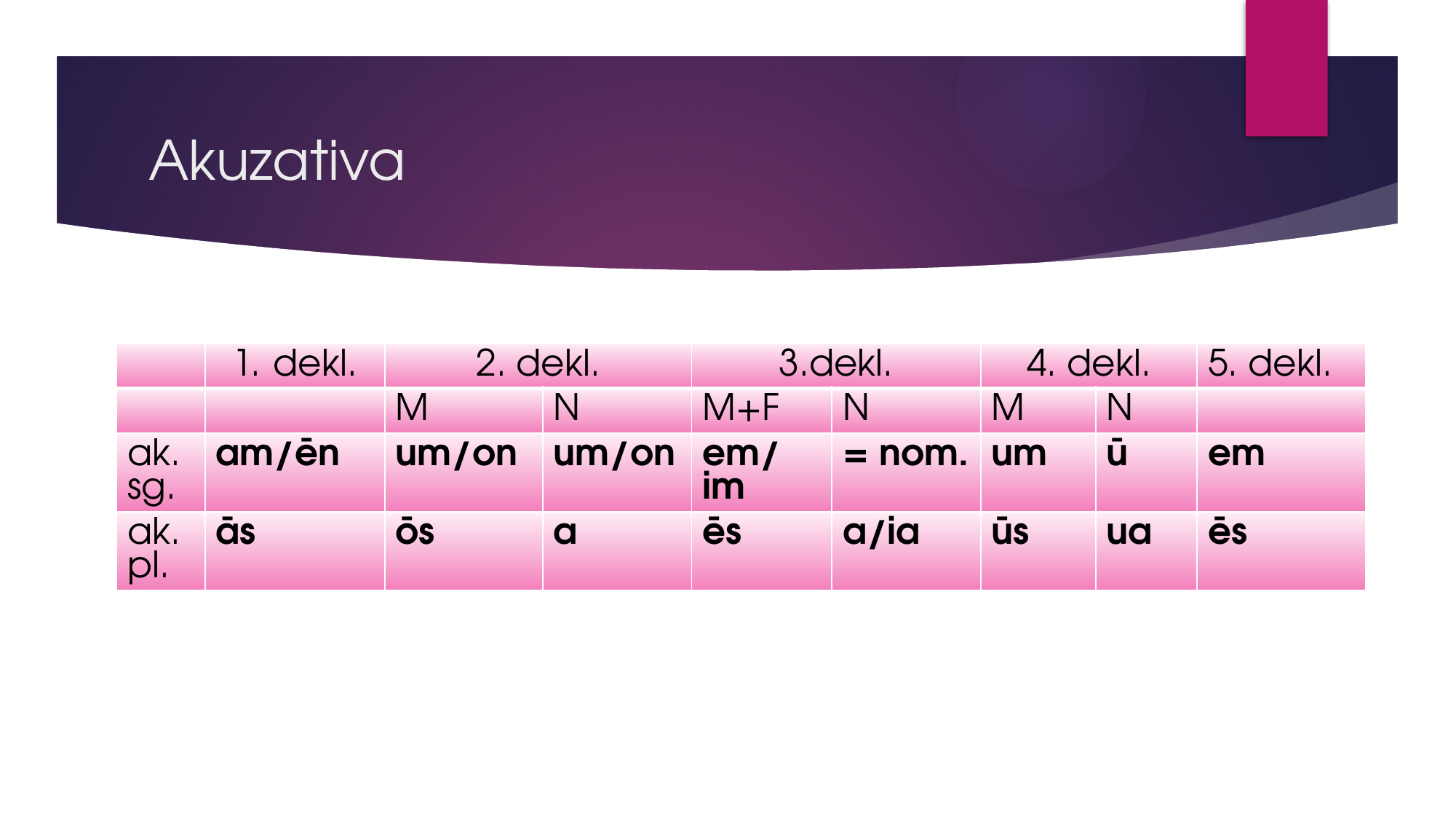

# Akuzativa
|  | dekl. | 2. dekl. |  | 3.dekl. |  | 4. dekl. |  | 5. dekl. |
| --- | --- | --- | --- | --- | --- | --- | --- | --- |
|  |  | M | N | M+F | N | M | N |  |
| ak.sg. | am/ēn | um/on | um/on | em/im | = nom. | um | ū | em |
| ak. pl. | ās | ōs | a | ēs | a/ia | ūs | ua | ēs |